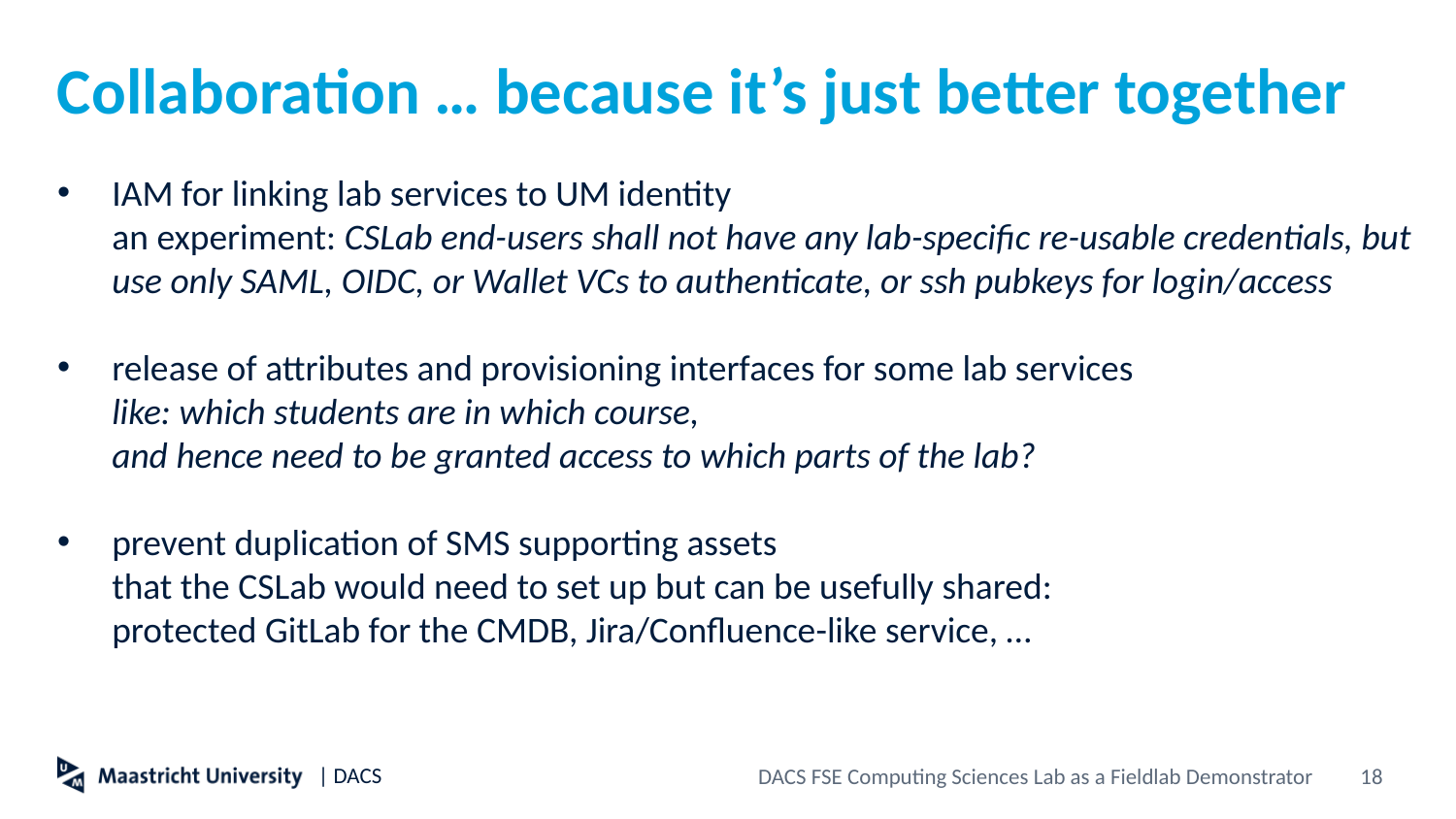

# Collaboration … because it’s just better together
IAM for linking lab services to UM identity
an experiment: CSLab end-users shall not have any lab-specific re-usable credentials, but use only SAML, OIDC, or Wallet VCs to authenticate, or ssh pubkeys for login/access

release of attributes and provisioning interfaces for some lab services
like: which students are in which course,
and hence need to be granted access to which parts of the lab?

prevent duplication of SMS supporting assets
that the CSLab would need to set up but can be usefully shared:
protected GitLab for the CMDB, Jira/Confluence-like service, …
18
DACS FSE Computing Sciences Lab as a Fieldlab Demonstrator